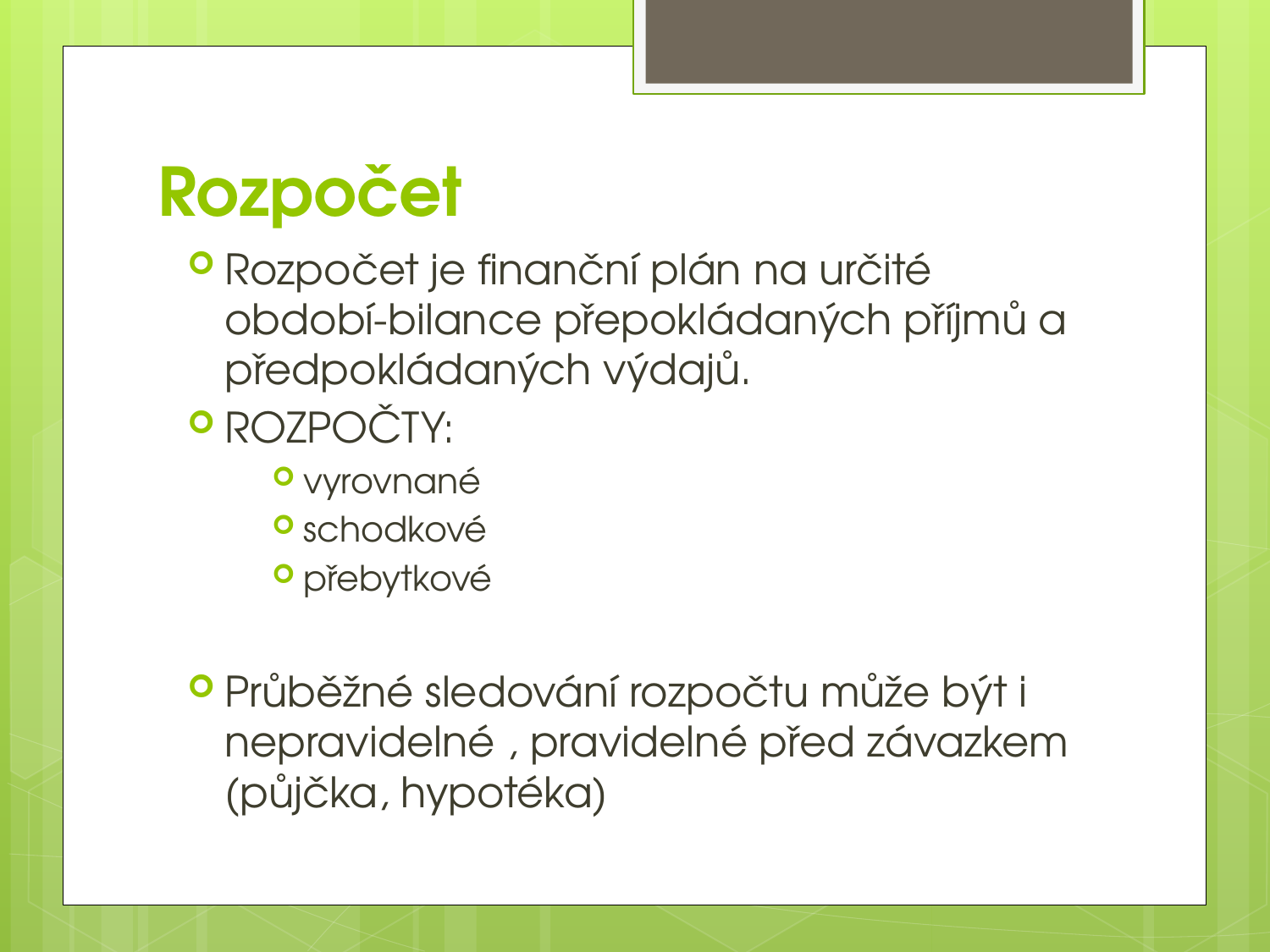

# Rozpočet
Rozpočet je finanční plán na určité období-bilance přepokládaných příjmů a předpokládaných výdajů.
ROZPOČTY:
vyrovnané
schodkové
přebytkové

Průběžné sledování rozpočtu může být i nepravidelné , pravidelné před závazkem (půjčka, hypotéka)